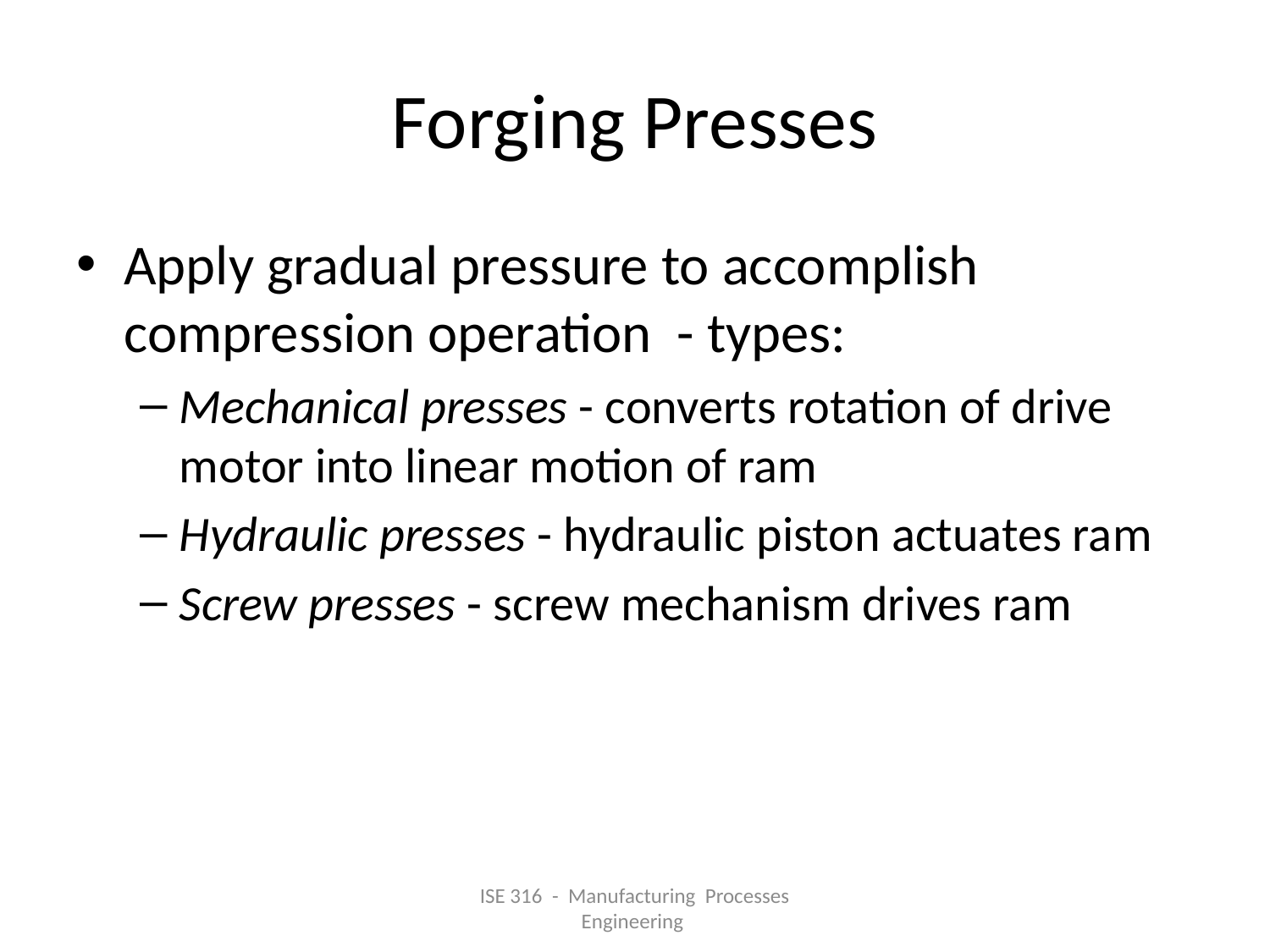

# Forging Presses
Apply gradual pressure to accomplish compression operation  - types:
Mechanical presses - converts rotation of drive motor into linear motion of ram
Hydraulic presses - hydraulic piston actuates ram
Screw presses - screw mechanism drives ram
ISE 316  -  Manufacturing  Processes Engineering